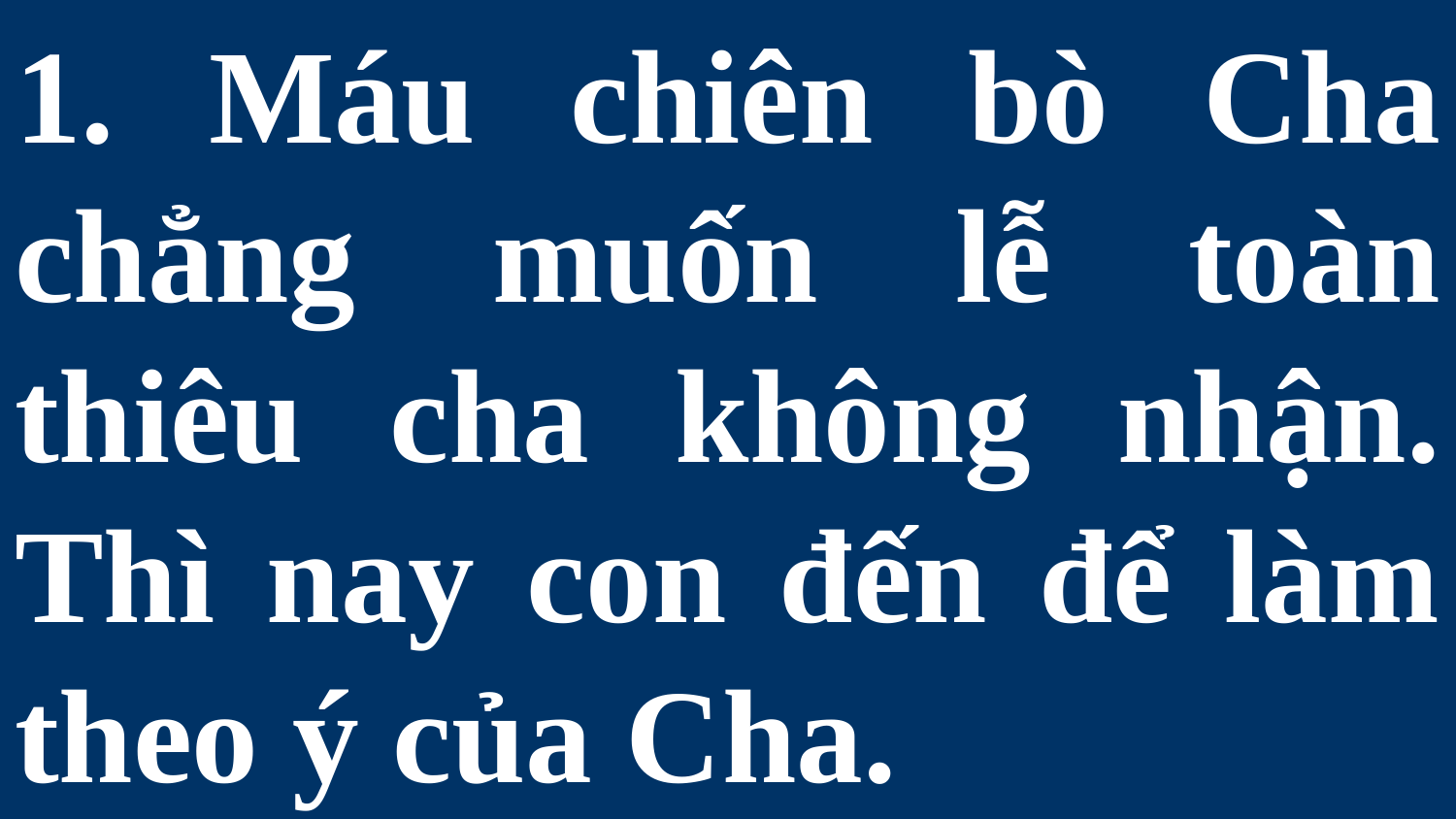

# 1. Máu chiên bò Cha chẳng muốn lễ toàn thiêu cha không nhận. Thì nay con đến để làm theo ý của Cha.